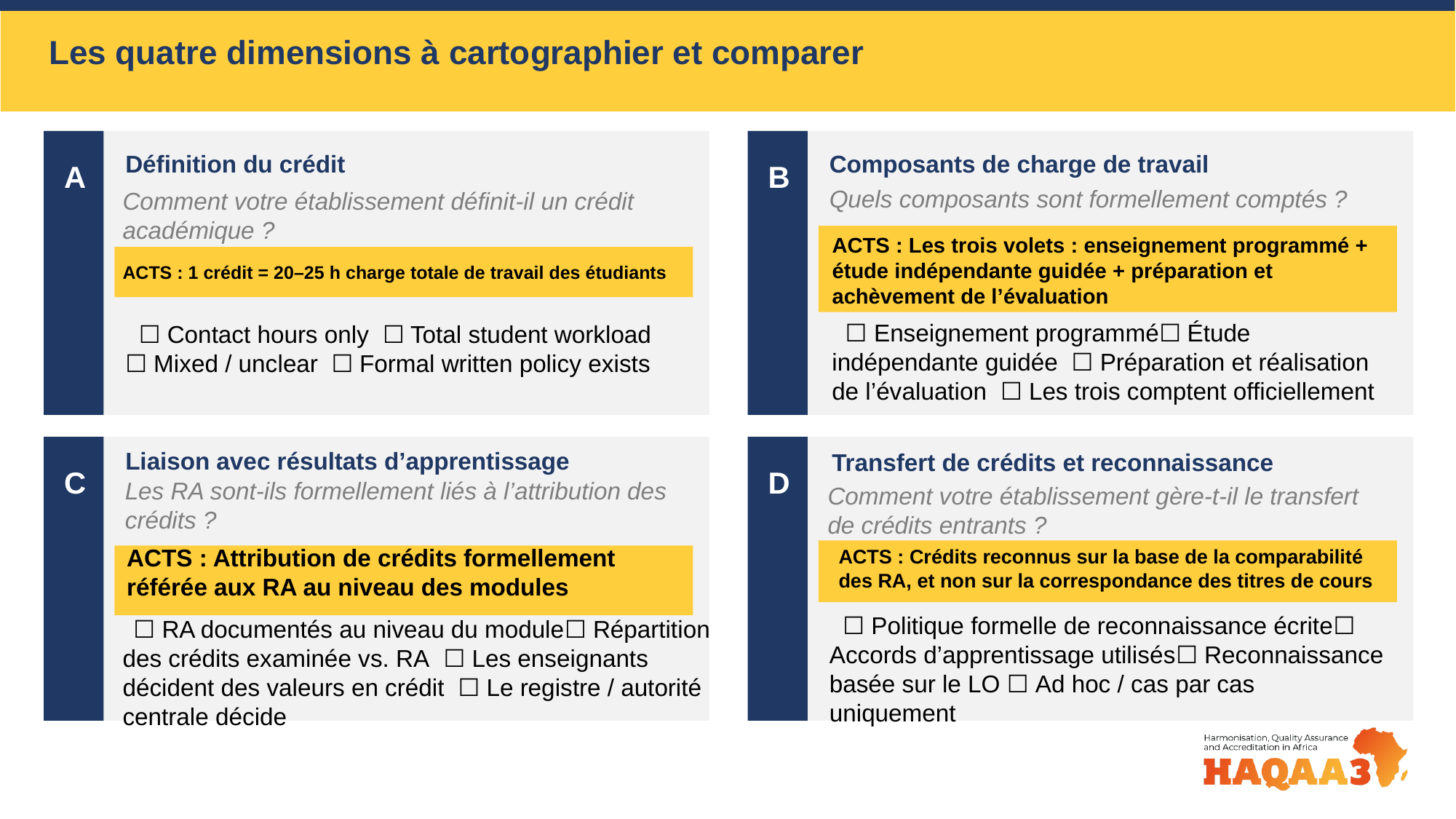

Les quatre dimensions à cartographier et comparer

Définition du crédit
Composants de charge de travail
A
B
Quels composants sont formellement comptés ?
Comment votre établissement définit-il un crédit académique ?

ACTS : Les trois volets : enseignement programmé + étude indépendante guidée + préparation et achèvement de l’évaluation

ACTS : 1 crédit = 20–25 h charge totale de travail des étudiants
  ☐ Enseignement programmé☐ Étude indépendante guidée  ☐ Préparation et réalisation de l’évaluation  ☐ Les trois comptent officiellement
  ☐ Contact hours only  ☐ Total student workload  ☐ Mixed / unclear  ☐ Formal written policy exists

Liaison avec résultats d’apprentissage
Transfert de crédits et reconnaissance
C
D
Les RA sont-ils formellement liés à l’attribution des crédits ?
Comment votre établissement gère-t-il le transfert de crédits entrants ?
ACTS : Attribution de crédits formellement référée aux RA au niveau des modules
ACTS : Crédits reconnus sur la base de la comparabilité des RA, et non sur la correspondance des titres de cours

  ☐ Politique formelle de reconnaissance écrite☐ Accords d’apprentissage utilisés☐ Reconnaissance basée sur le LO ☐ Ad hoc / cas par cas uniquement
  ☐ RA documentés au niveau du module☐ Répartition des crédits examinée vs. RA  ☐ Les enseignants décident des valeurs en crédit  ☐ Le registre / autorité centrale décide